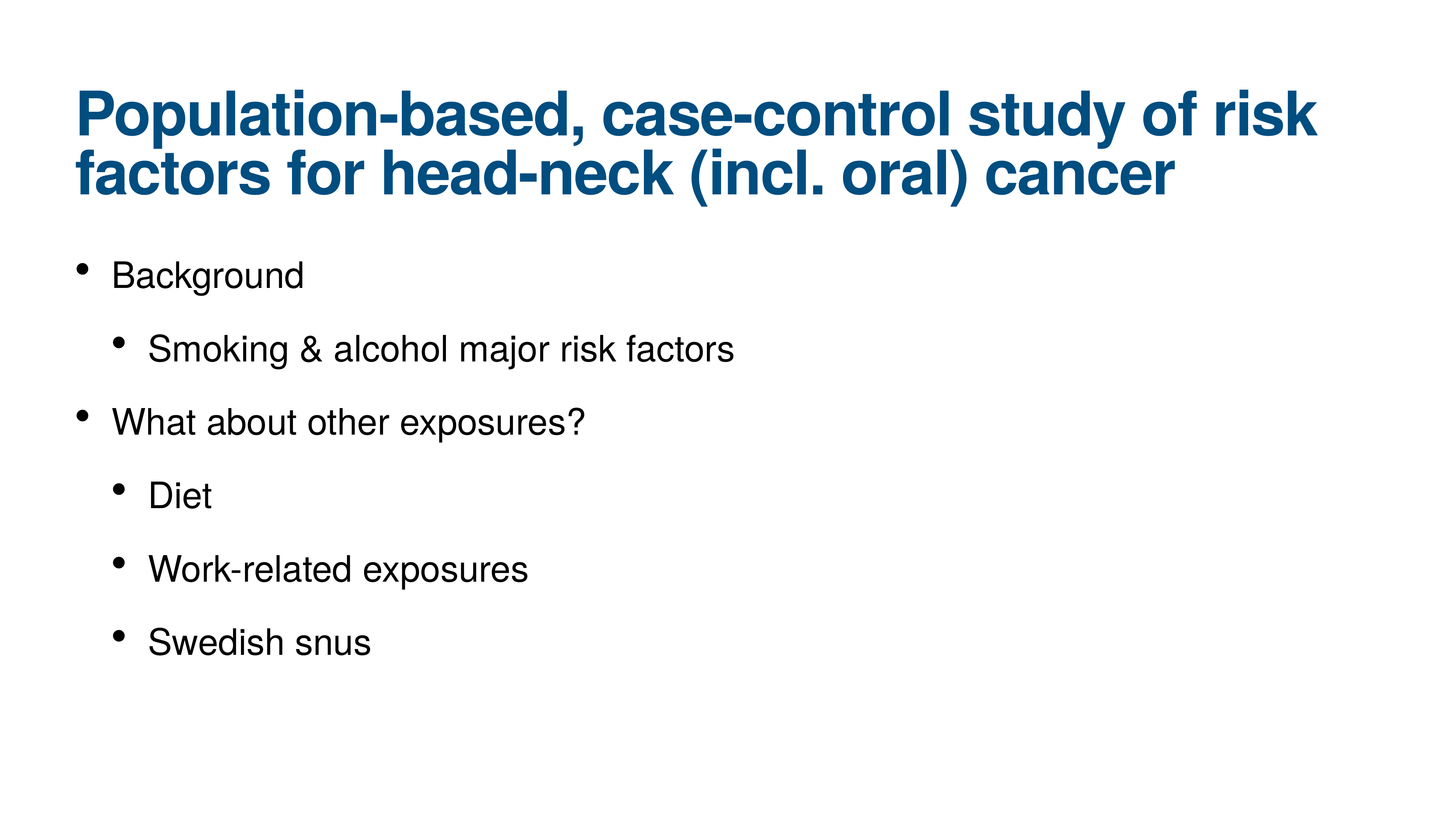

# Population-based, case-control study of risk factors for head-neck (incl. oral) cancer
Background
Smoking & alcohol major risk factors
What about other exposures?
Diet
Work-related exposures
Swedish snus